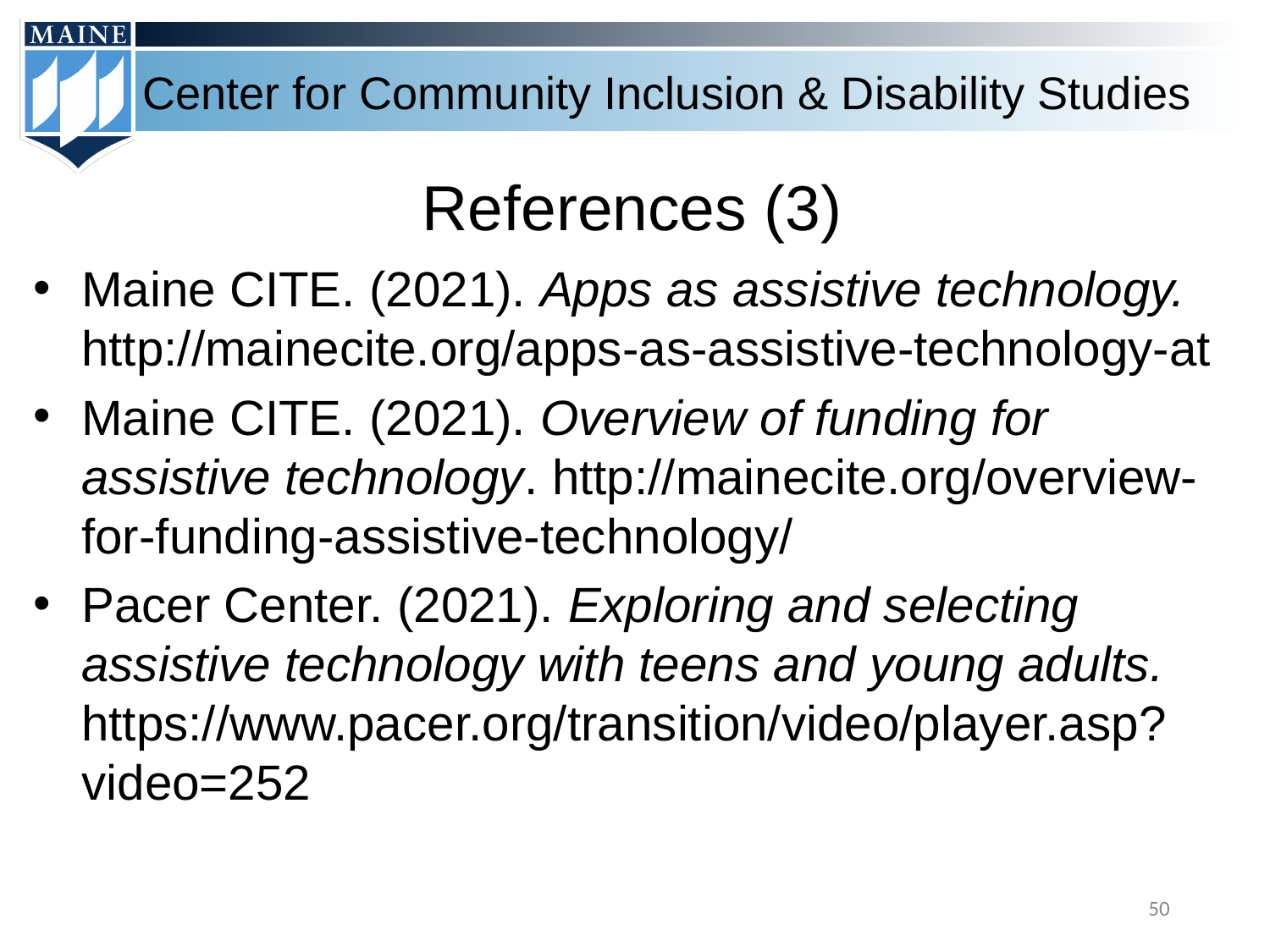

# References (3)
Maine CITE. (2021). Apps as assistive technology. http://mainecite.org/apps-as-assistive-technology-at
Maine CITE. (2021). Overview of funding for assistive technology. http://mainecite.org/overview-for-funding-assistive-technology/
Pacer Center. (2021). Exploring and selecting assistive technology with teens and young adults. https://www.pacer.org/transition/video/player.asp?video=252

50